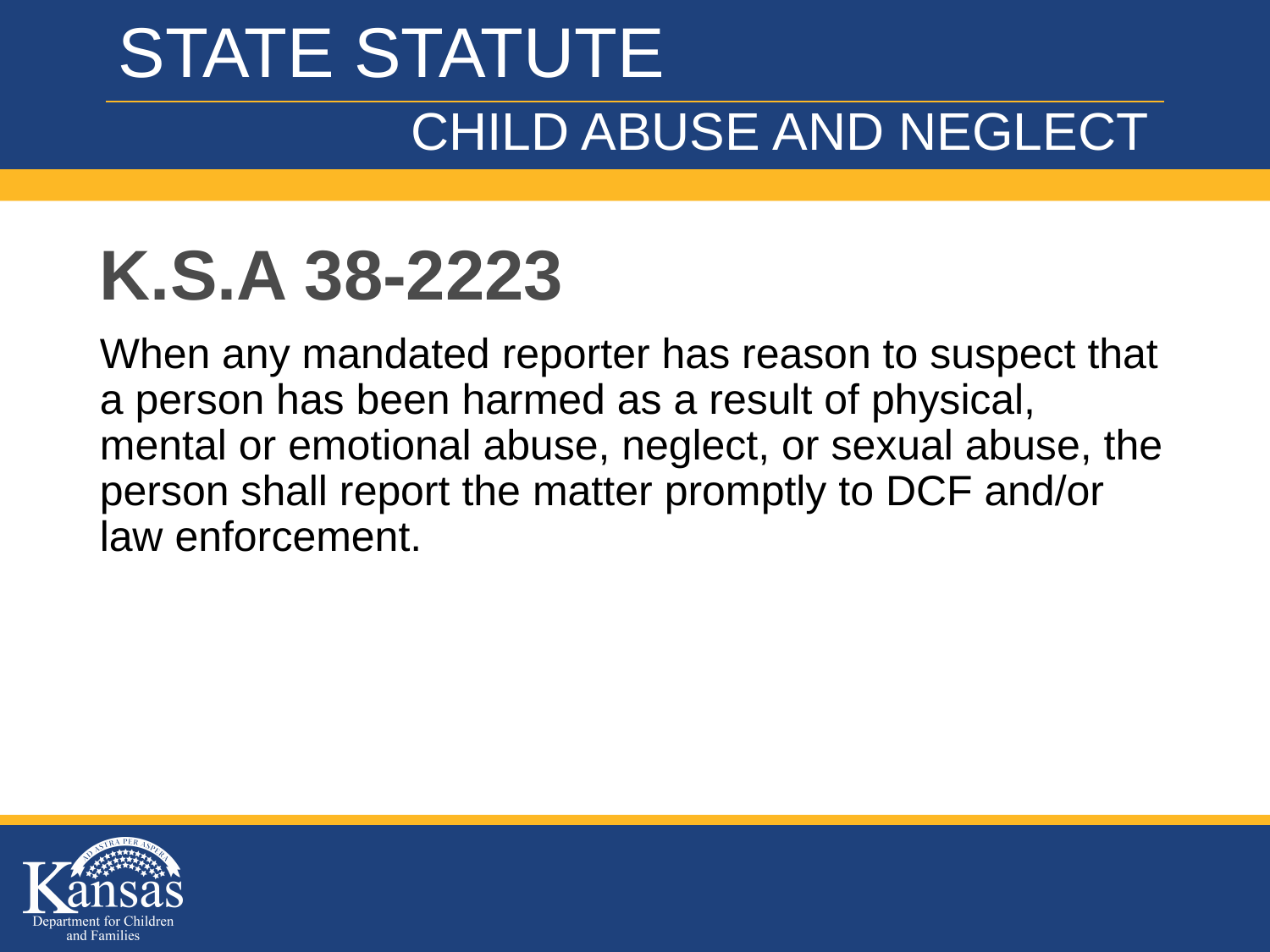

# STATE STATUTE
CHILD ABUSE AND NEGLECT

K.S.A 38-2223
When any mandated reporter has reason to suspect that a person has been harmed as a result of physical, mental or emotional abuse, neglect, or sexual abuse, the person shall report the matter promptly to DCF and/or law enforcement.